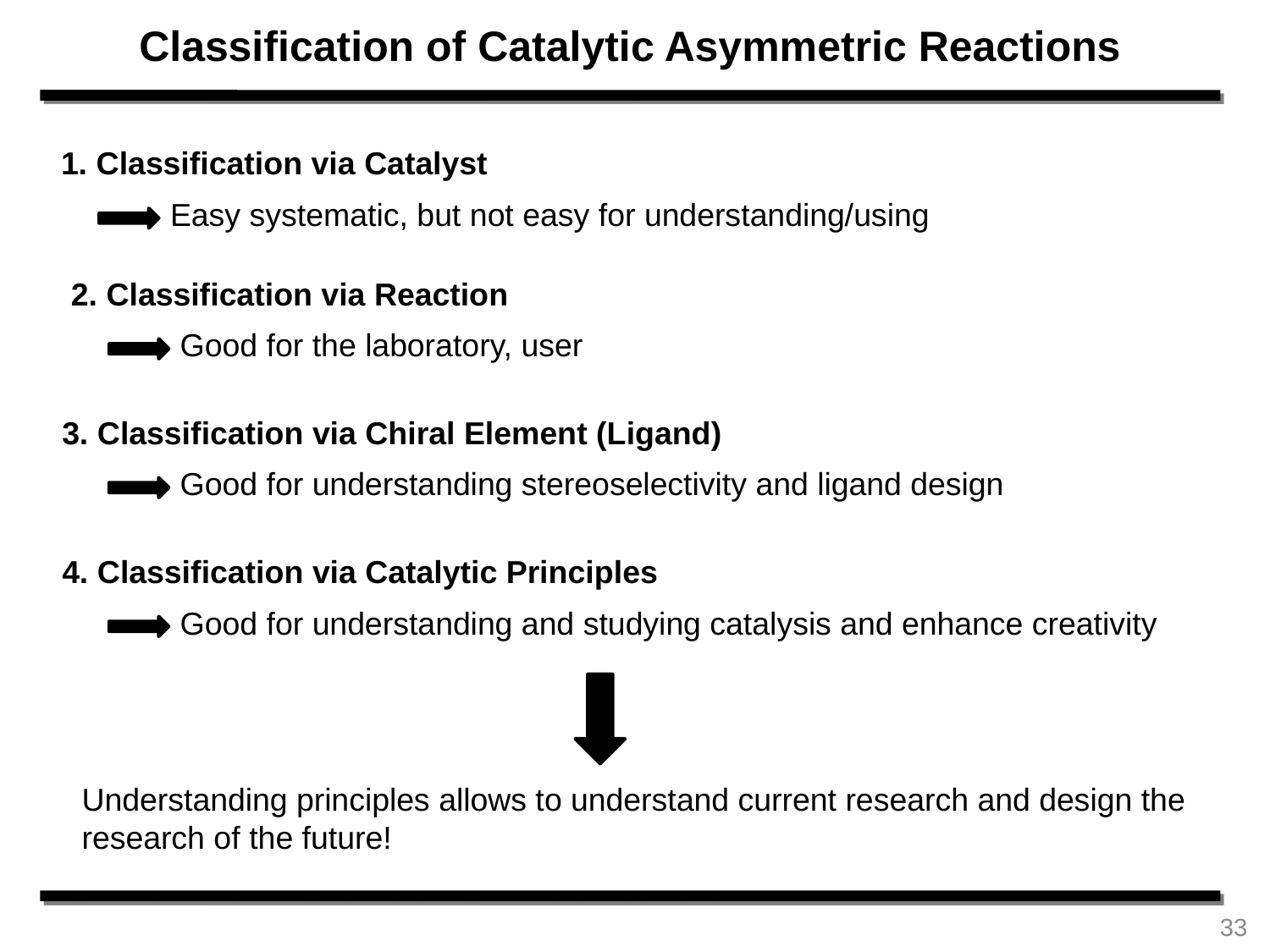

Classification of Catalytic Asymmetric Reactions

 1. Classification via Catalyst
 Easy systematic, but not easy for understanding/using

 2. Classification via Reaction
 Good for the laboratory, user

3. Classification via Chiral Element (Ligand)
 Good for understanding stereoselectivity and ligand design

4. Classification via Catalytic Principles
 Good for understanding and studying catalysis and enhance creativity

Understanding principles allows to understand current research and design the research of the future!

33